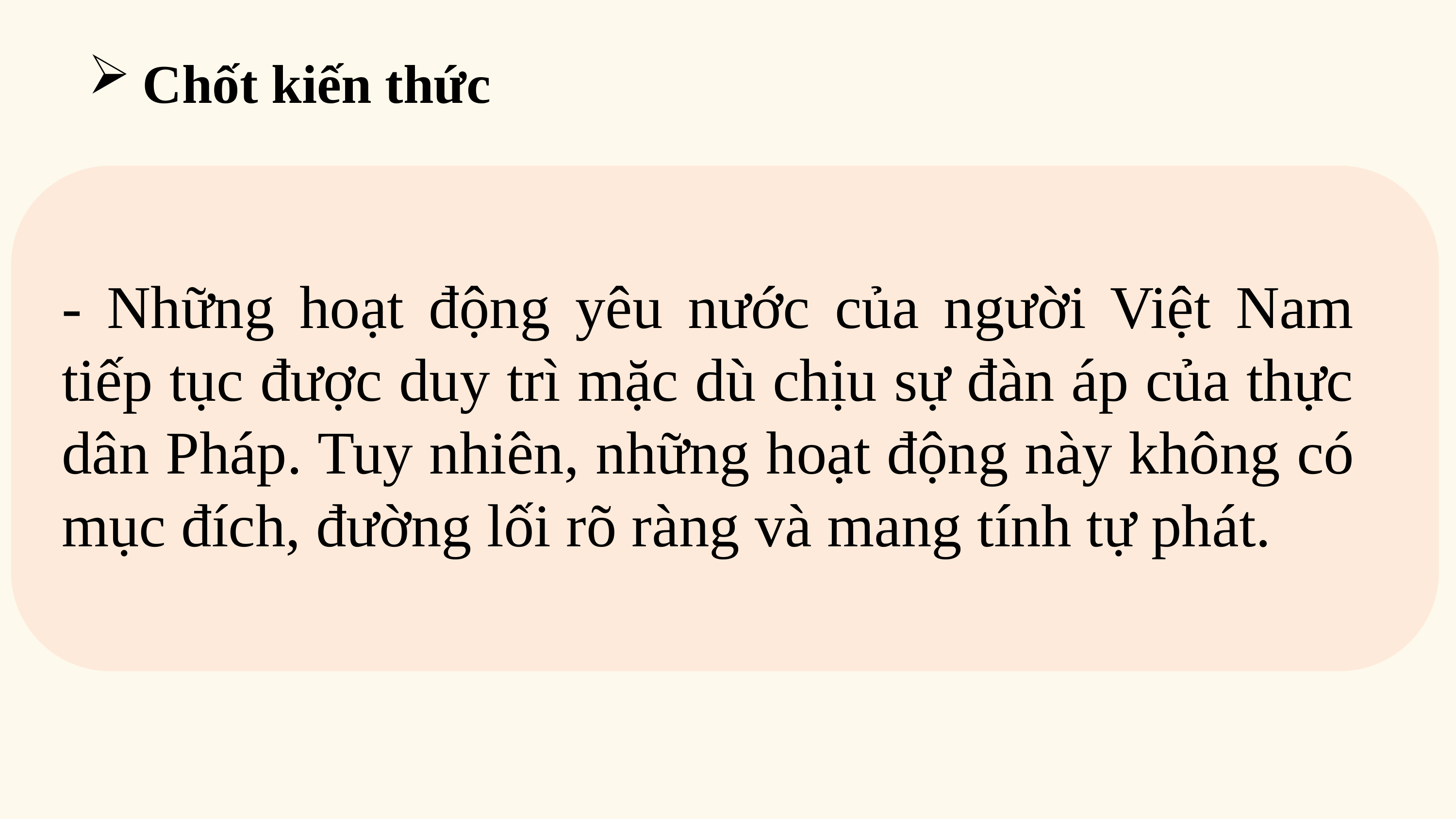

Chốt kiến thức

- Những hoạt động yêu nước của người Việt Nam tiếp tục được duy trì mặc dù chịu sự đàn áp của thực dân Pháp. Tuy nhiên, những hoạt động này không có mục đích, đường lối rõ ràng và mang tính tự phát.